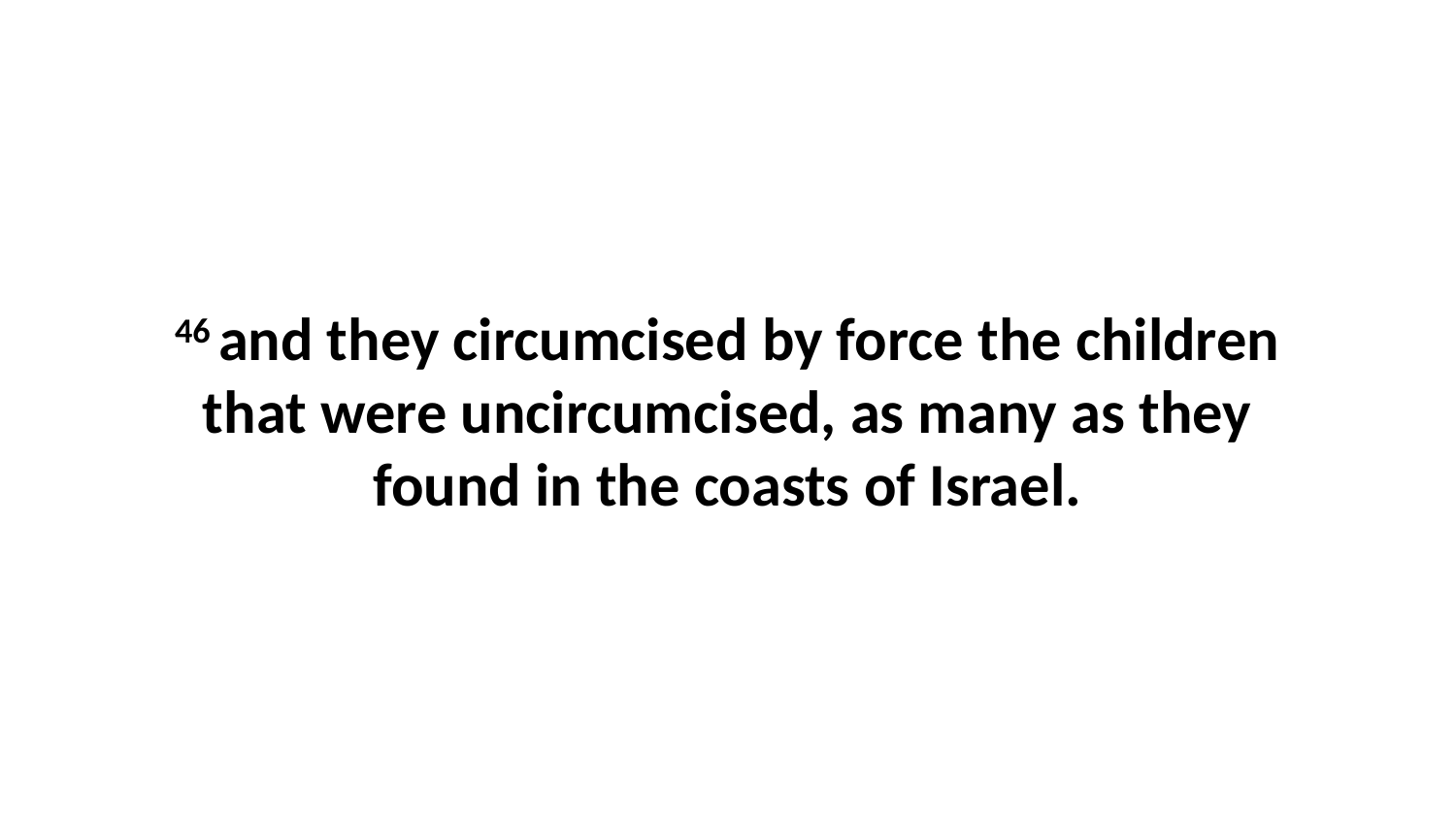

46 and they circumcised by force the children that were uncircumcised, as many as they found in the coasts of Israel.